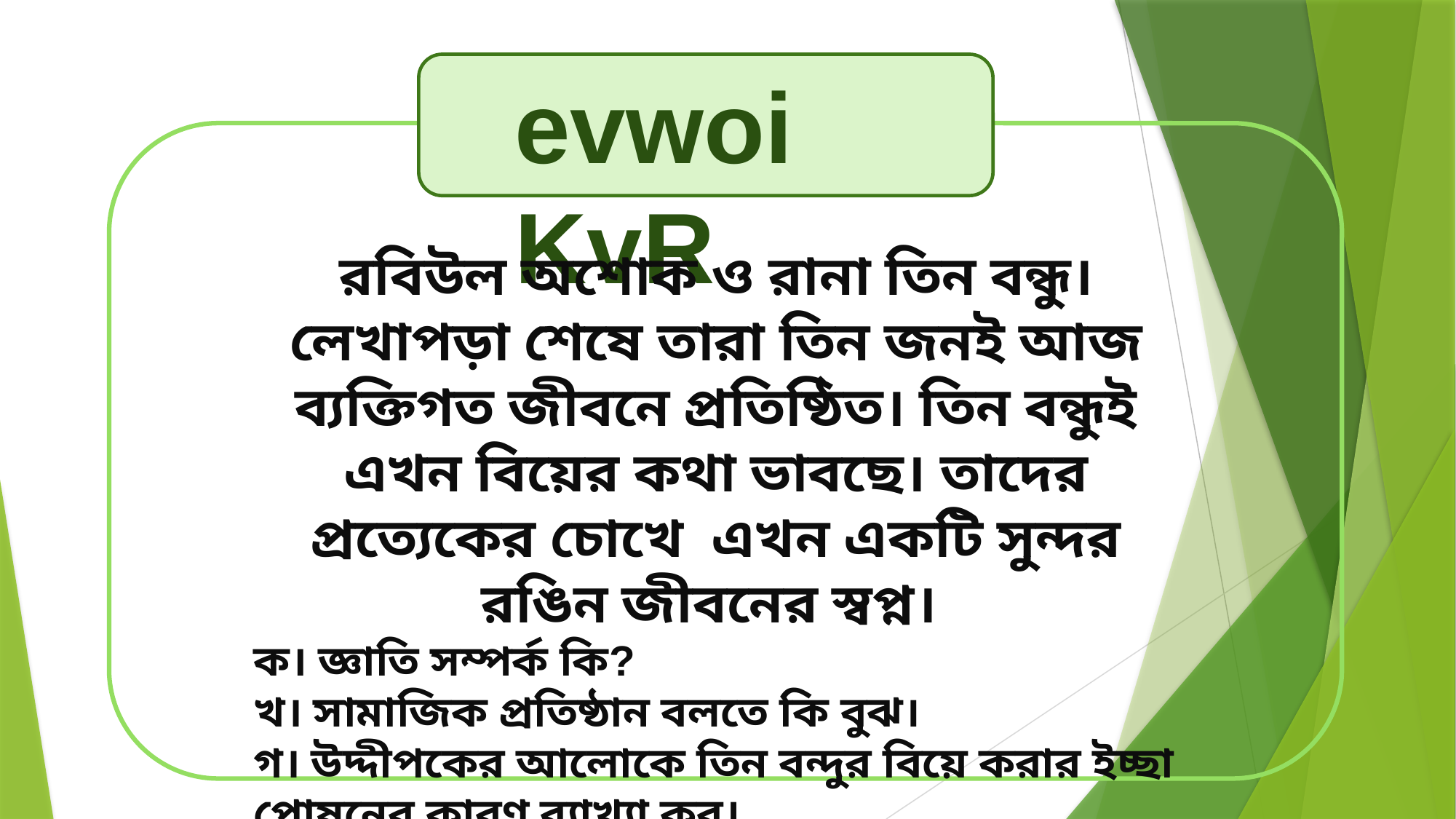

evwoi  KvR

রবিউল অশোক ও রানা তিন বন্ধু। লেখাপড়া শেষে তারা তিন জনই আজ ব্যক্তিগত জীবনে প্রতিষ্ঠিত। তিন বন্ধুই এখন বিয়ের কথা ভাবছে। তাদের প্রত্যেকের চোখে  এখন একটি সুন্দর রঙিন জীবনের স্বপ্ন।
ক। জ্ঞাতি সম্পর্ক কি?
খ। সামাজিক প্রতিষ্ঠান বলতে কি বুঝ।
গ। উদ্দীপকের আলোকে তিন বন্দুর বিয়ে করার ইচ্ছা পোষনের কারণ ব্যাখ্যা কর।
ঘ। পরিবার গঠনের মাধ্যম হল “বিয়ে“ উক্তিটির সপক্ষে যুক্তি দাও।